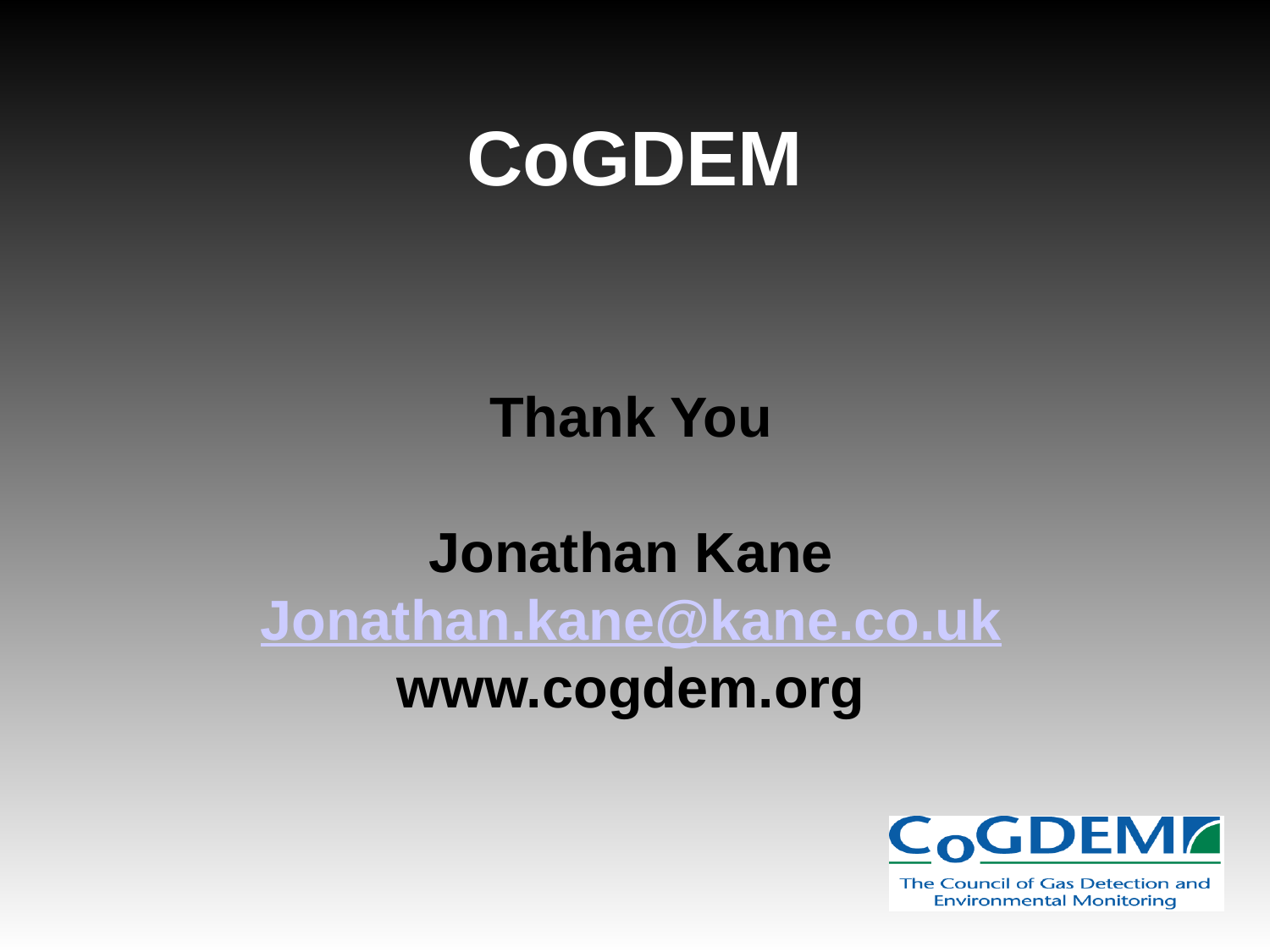

CoGDEM
Thank You

Jonathan Kane
Jonathan.kane@kane.co.uk
www.cogdem.org